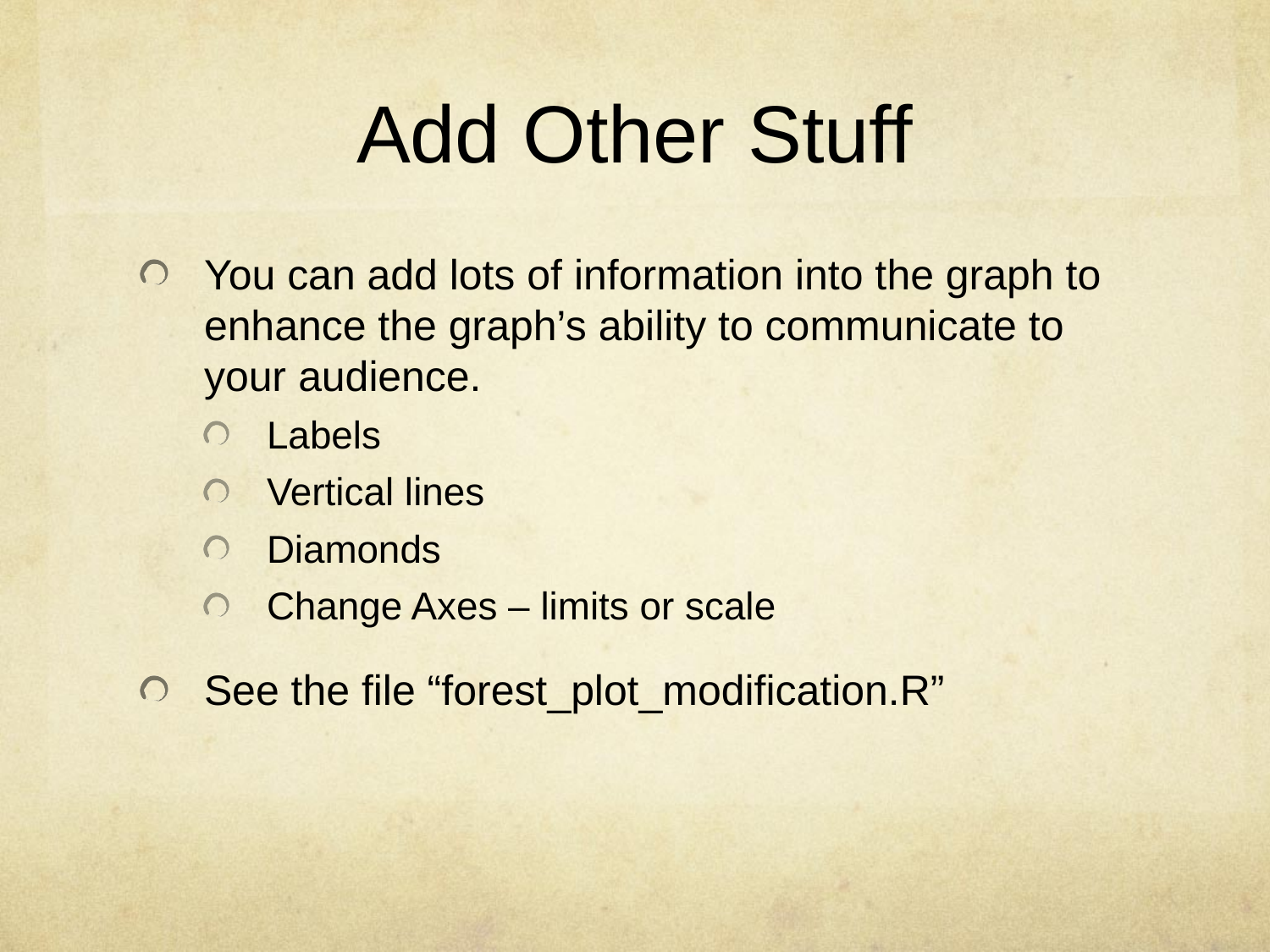

# Add Other Stuff
You can add lots of information into the graph to enhance the graph’s ability to communicate to your audience.
Labels
Vertical lines
Diamonds
Change Axes – limits or scale
See the file “forest_plot_modification.R”